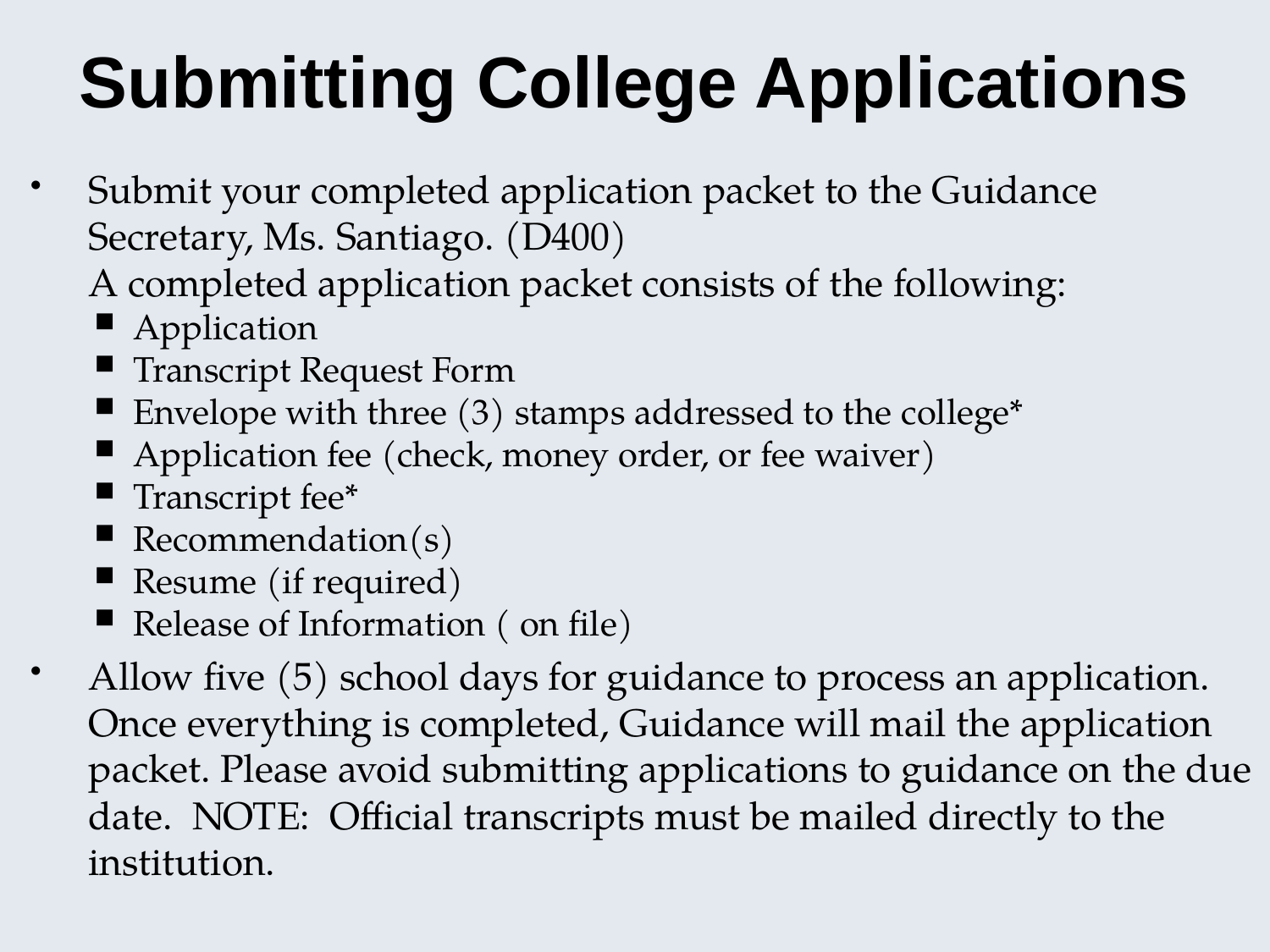

# Submitting College Applications
Submit your completed application packet to the Guidance Secretary, Ms. Santiago. (D400)
A completed application packet consists of the following:
Application
Transcript Request Form
Envelope with three (3) stamps addressed to the college*
Application fee (check, money order, or fee waiver)
Transcript fee*
Recommendation(s)
Resume (if required)
Release of Information ( on file)
Allow five (5) school days for guidance to process an application.  Once everything is completed, Guidance will mail the application packet. Please avoid submitting applications to guidance on the due date.  NOTE:  Official transcripts must be mailed directly to the institution.